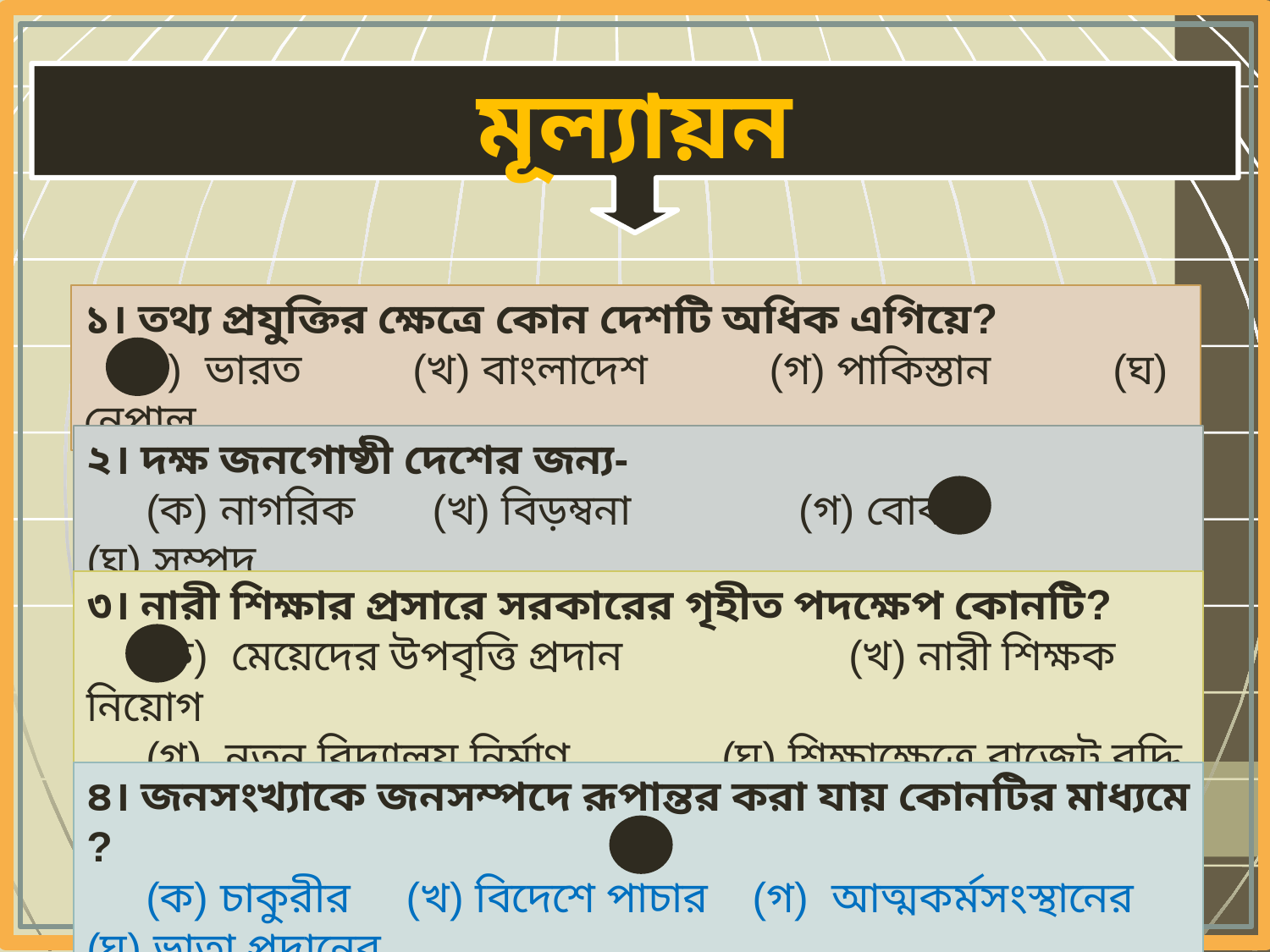

মূল্যায়ন
১। তথ্য প্রযুক্তির ক্ষেত্রে কোন দেশটি অধিক এগিয়ে?
   (ক)  ভারত          (খ) বাংলাদেশ           (গ) পাকিস্তান           (ঘ) নেপাল

২। দক্ষ জনগোষ্ঠী দেশের জন্য-
     (ক) নাগরিক       (খ) বিড়ম্বনা  	       (গ) বোঝা     	         (ঘ) সম্পদ

৩। নারী শিক্ষার প্রসারে সরকারের গৃহীত পদক্ষেপ কোনটি?
     (ক)  মেয়েদের উপবৃত্তি প্রদান       		(খ) নারী শিক্ষক নিয়োগ
     (গ)  নতুন বিদ্যালয় নির্মাণ		(ঘ) শিক্ষাক্ষেত্রে বাজেট বৃদ্ধি

৪। জনসংখ্যাকে জনসম্পদে রূপান্তর করা যায় কোনটির মাধ্যমে ?
     (ক) চাকুরীর     (খ) বিদেশে পাচার    (গ)  আত্মকর্মসংস্থানের    (ঘ) ভাতা প্রদানের